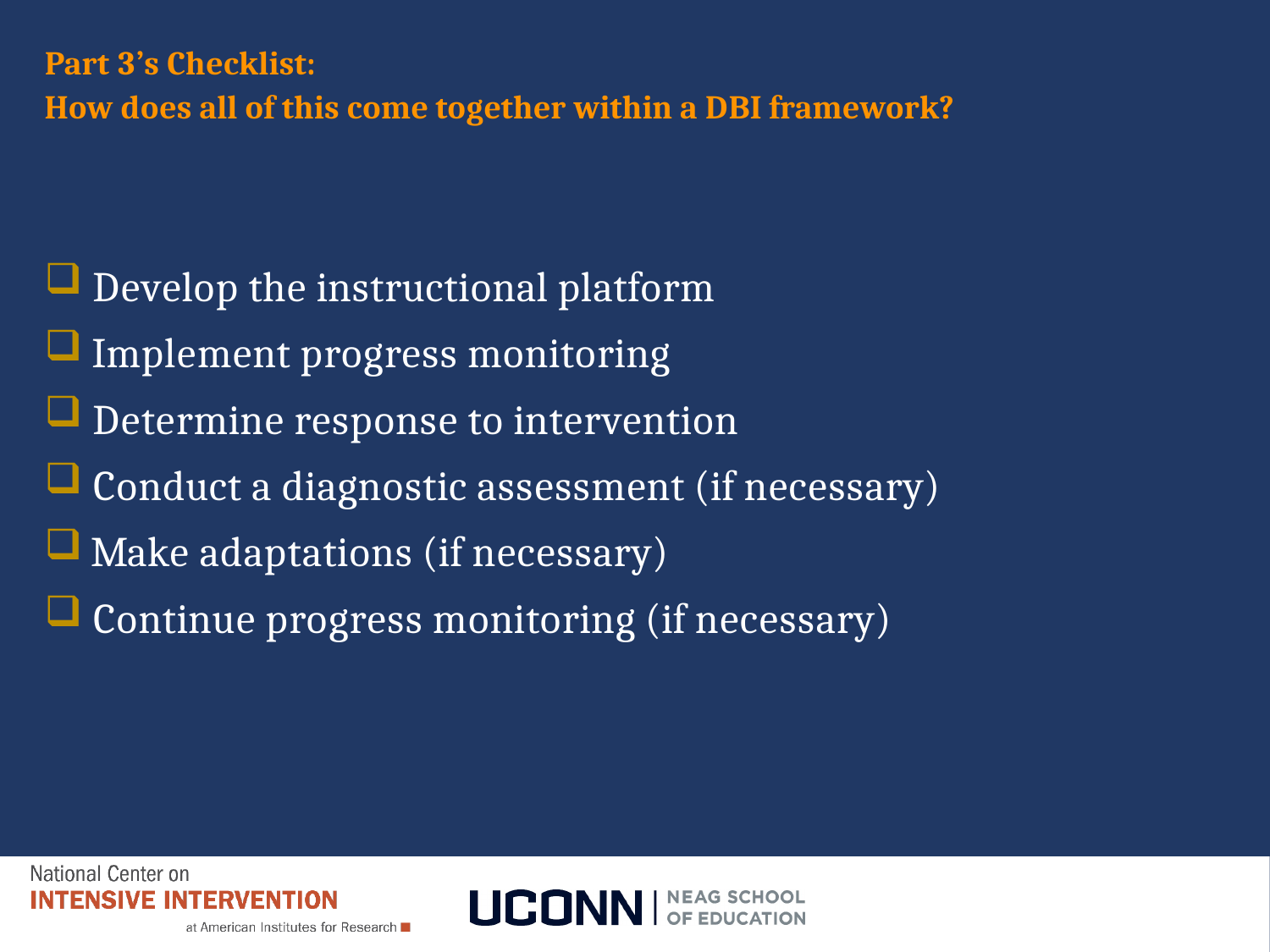

# Part 3’s Checklist: How does all of this come together within a DBI framework?
Develop the instructional platform
Implement progress monitoring
Determine response to intervention
Conduct a diagnostic assessment (if necessary)
Make adaptations (if necessary)
Continue progress monitoring (if necessary)